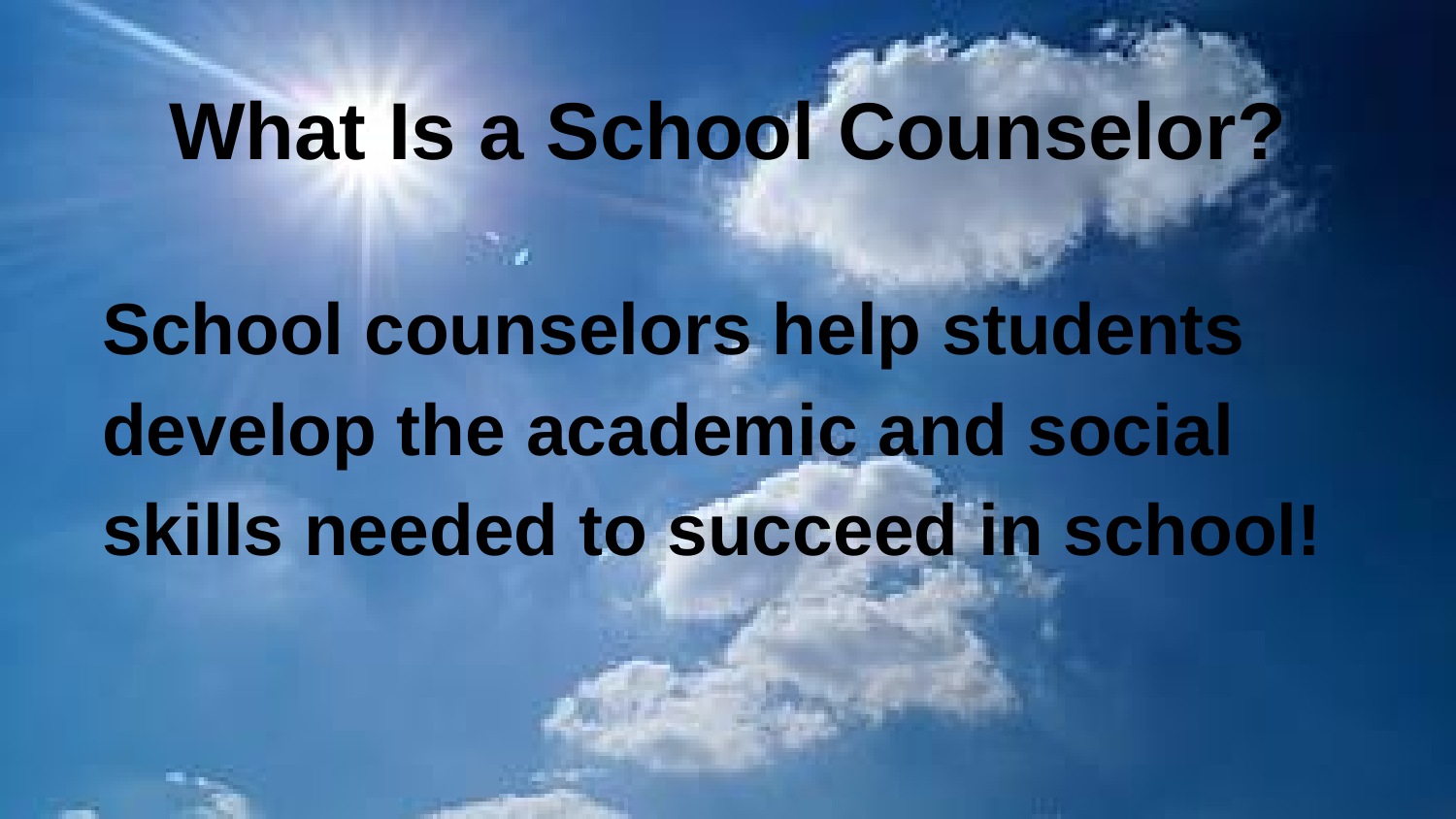

# What Is a School Counselor?
School counselors help students develop the academic and social skills needed to succeed in school!